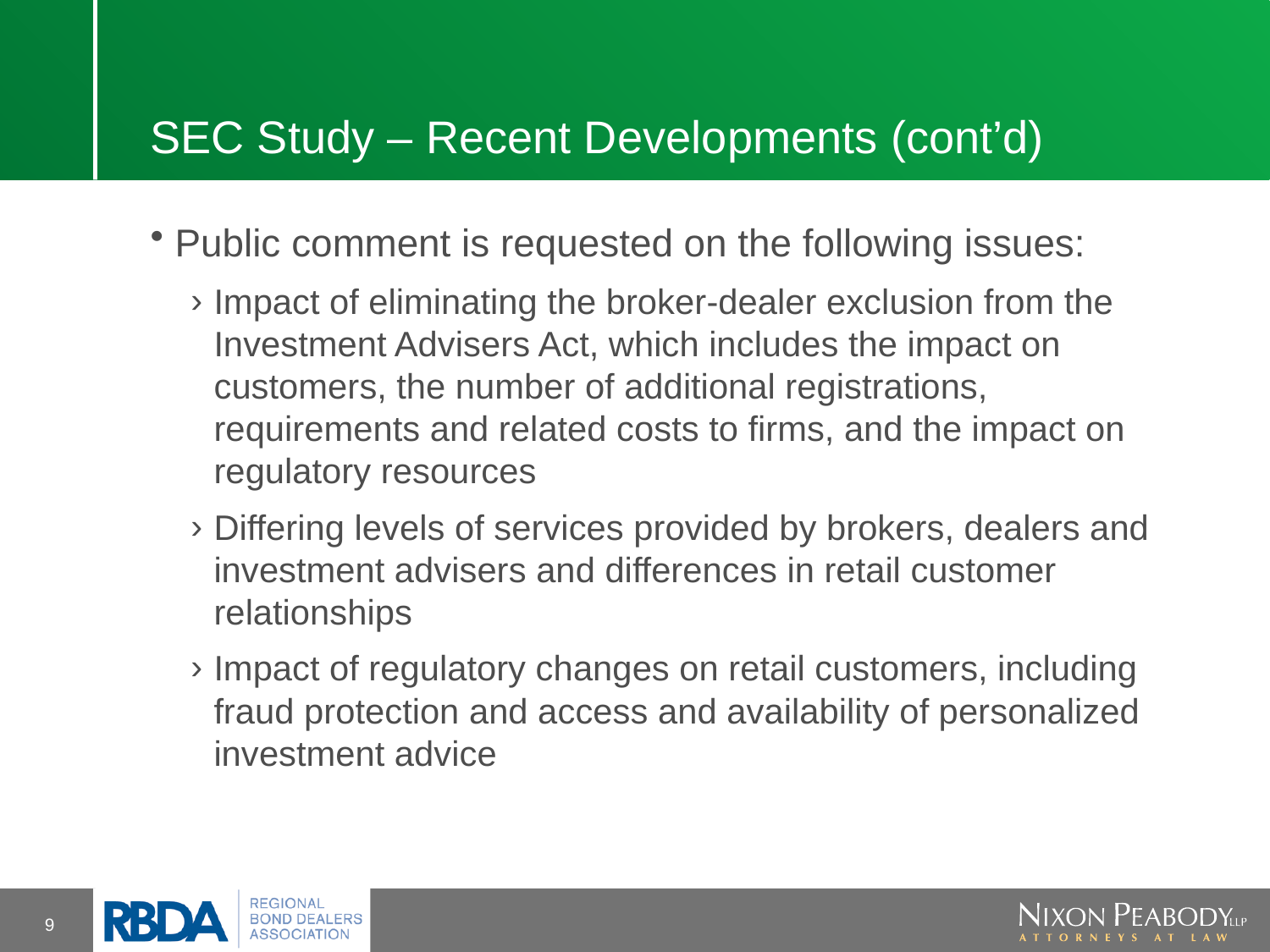

# SEC Study – Recent Developments (cont’d)
Public comment is requested on the following issues:
Impact of eliminating the broker-dealer exclusion from the Investment Advisers Act, which includes the impact on customers, the number of additional registrations, requirements and related costs to firms, and the impact on regulatory resources
Differing levels of services provided by brokers, dealers and investment advisers and differences in retail customer relationships
Impact of regulatory changes on retail customers, including fraud protection and access and availability of personalized investment advice